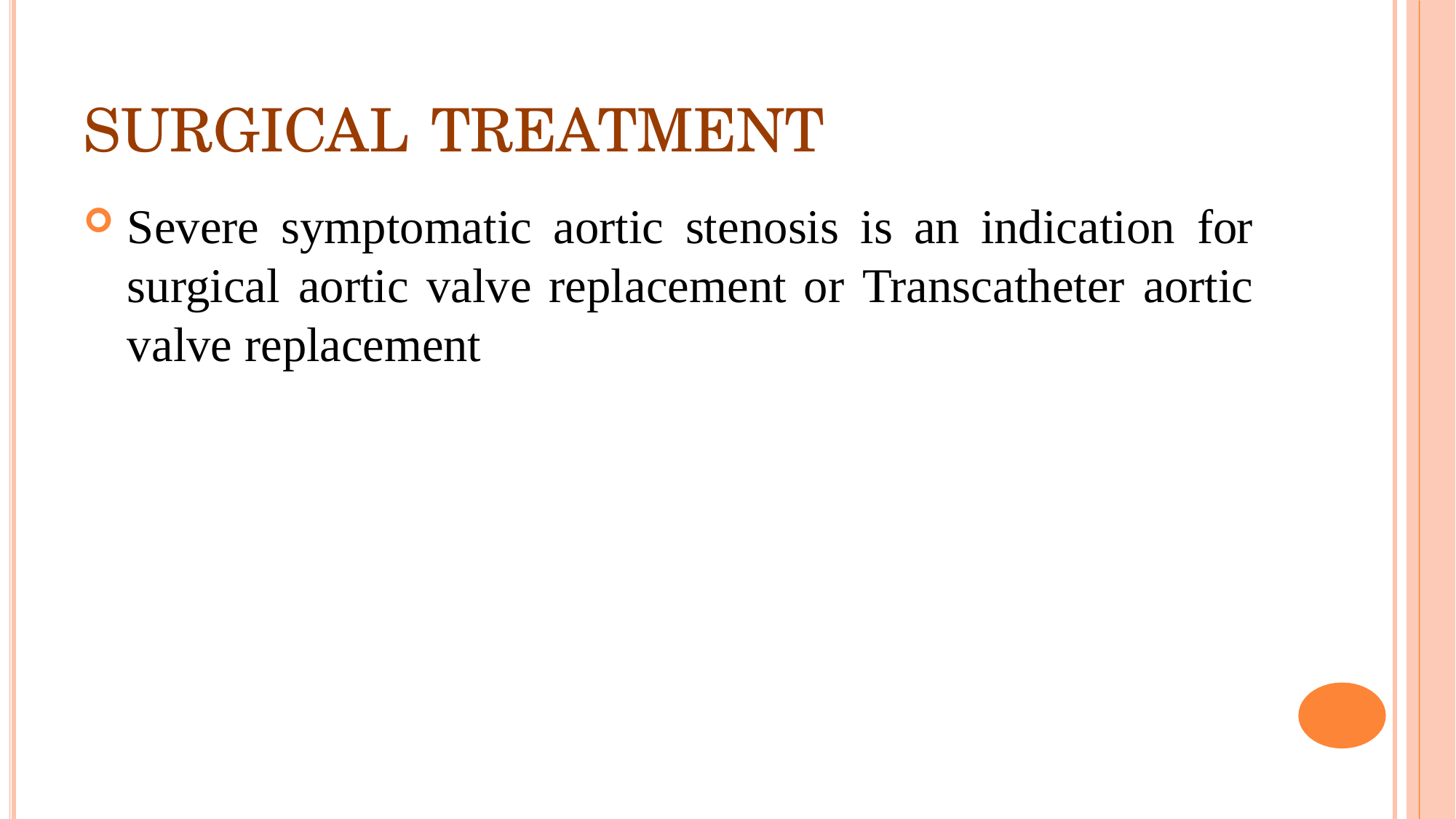

# Surgical Treatment
Severe symptomatic aortic stenosis is an indication for surgical aortic valve replacement or Transcatheter aortic valve replacement